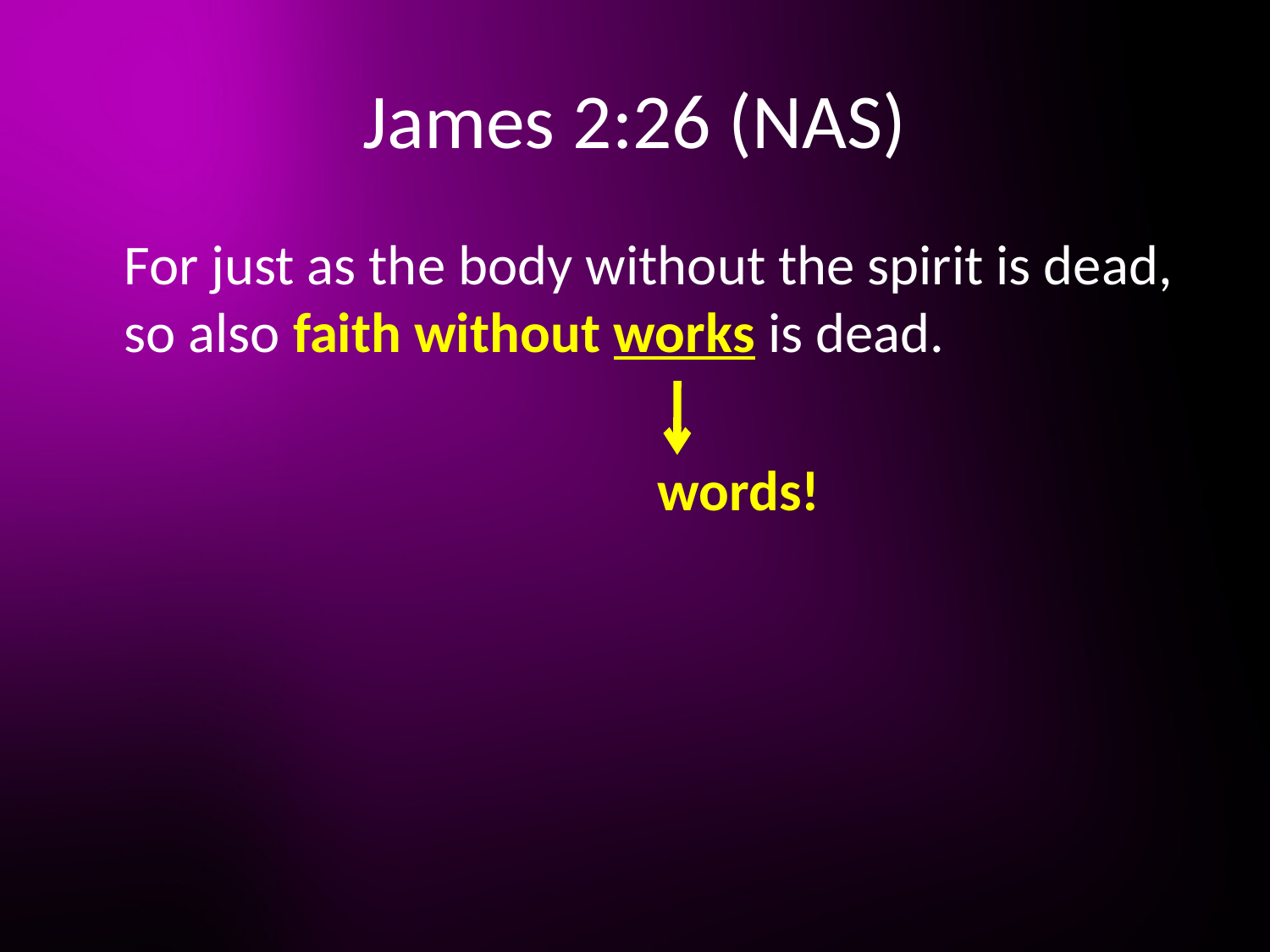

# James 2:26 (NAS)
 	For just as the body without the spirit is dead, so also faith without works is dead.

					  words!